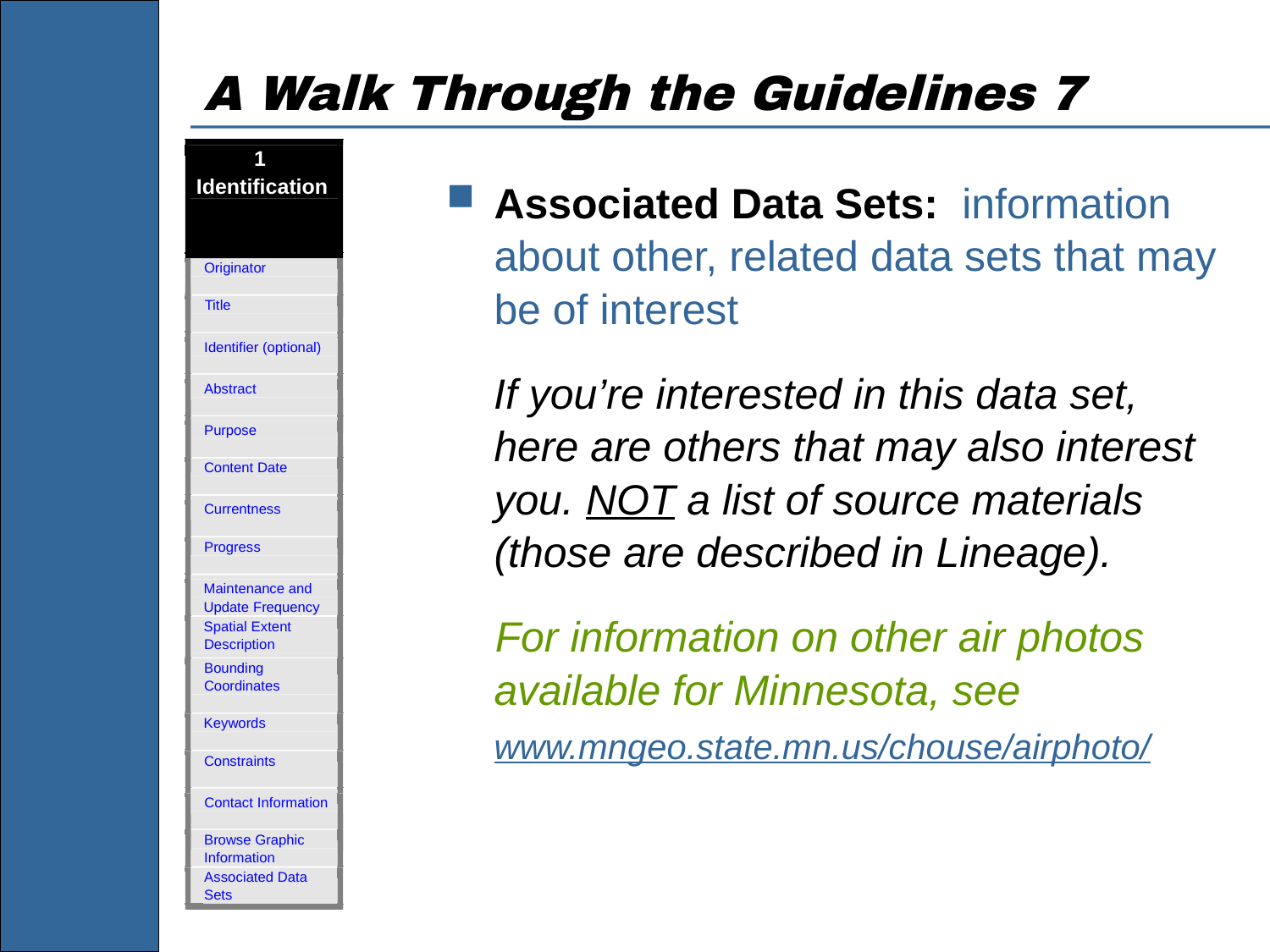

# A Walk Through the Guidelines 7

Associated Data Sets:  information about other, related data sets that may be of interest
    If you’re interested in this data set, here are others that may also interest you. NOT a list of source materials (those are described in Lineage).
     For information on other air photos available for Minnesota, see www.mngeo.state.mn.us/chouse/airphoto/

1

Identification

Originator

Title

Identifier (optional)

Abstract

Purpose

Content Date

Currentness

Progress

Maintenance and

Update Frequency

Spatial Extent

Description

Bounding

Coordinates

Keywords

Constraints

Contact Information

Browse Graphic

Information

Associated Data

Sets